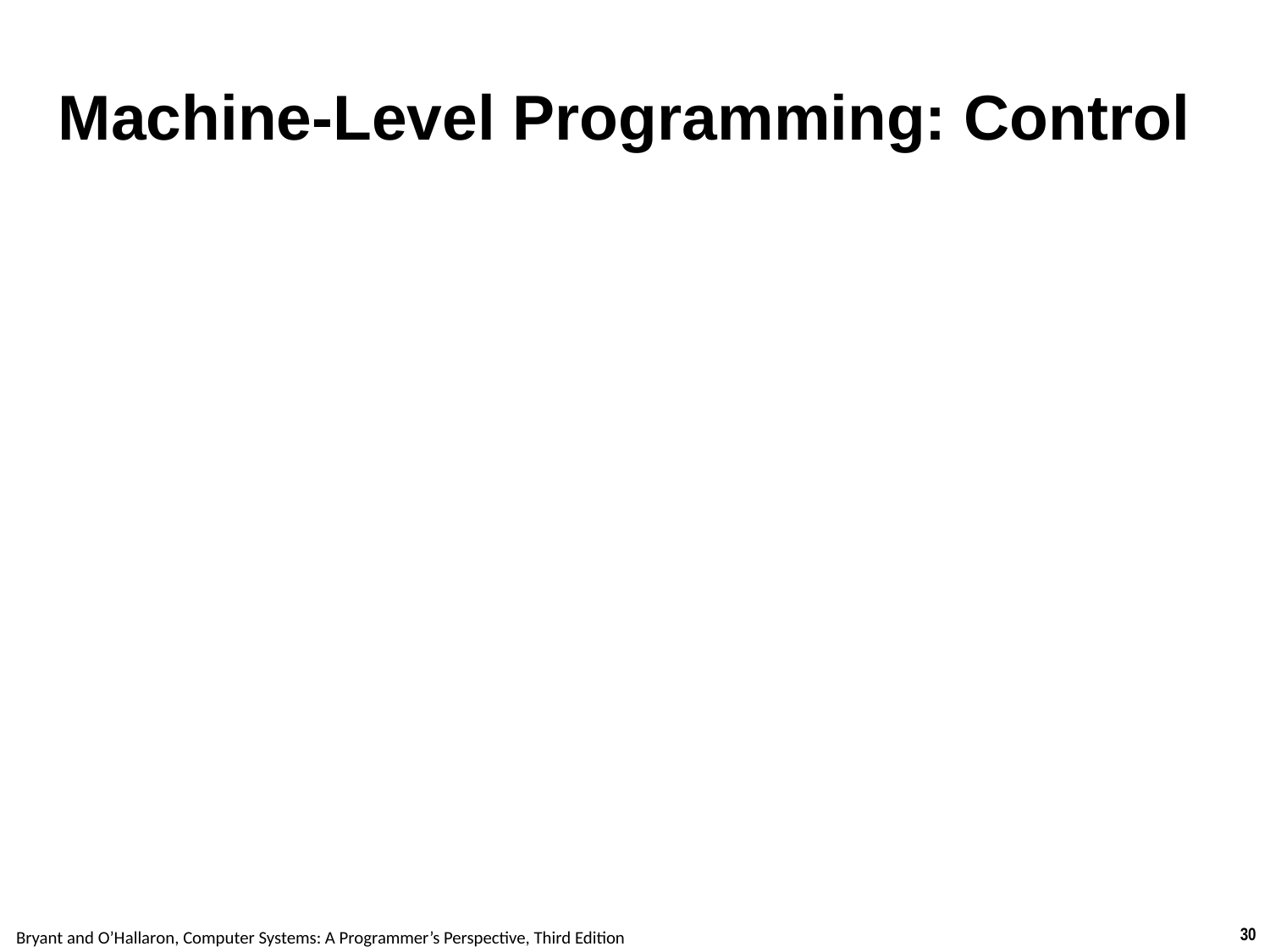

Carnegie Mellon
# Machine-Level Programming: Control
Control: Condition codes
Conditional branches
Loops
Switch Statements